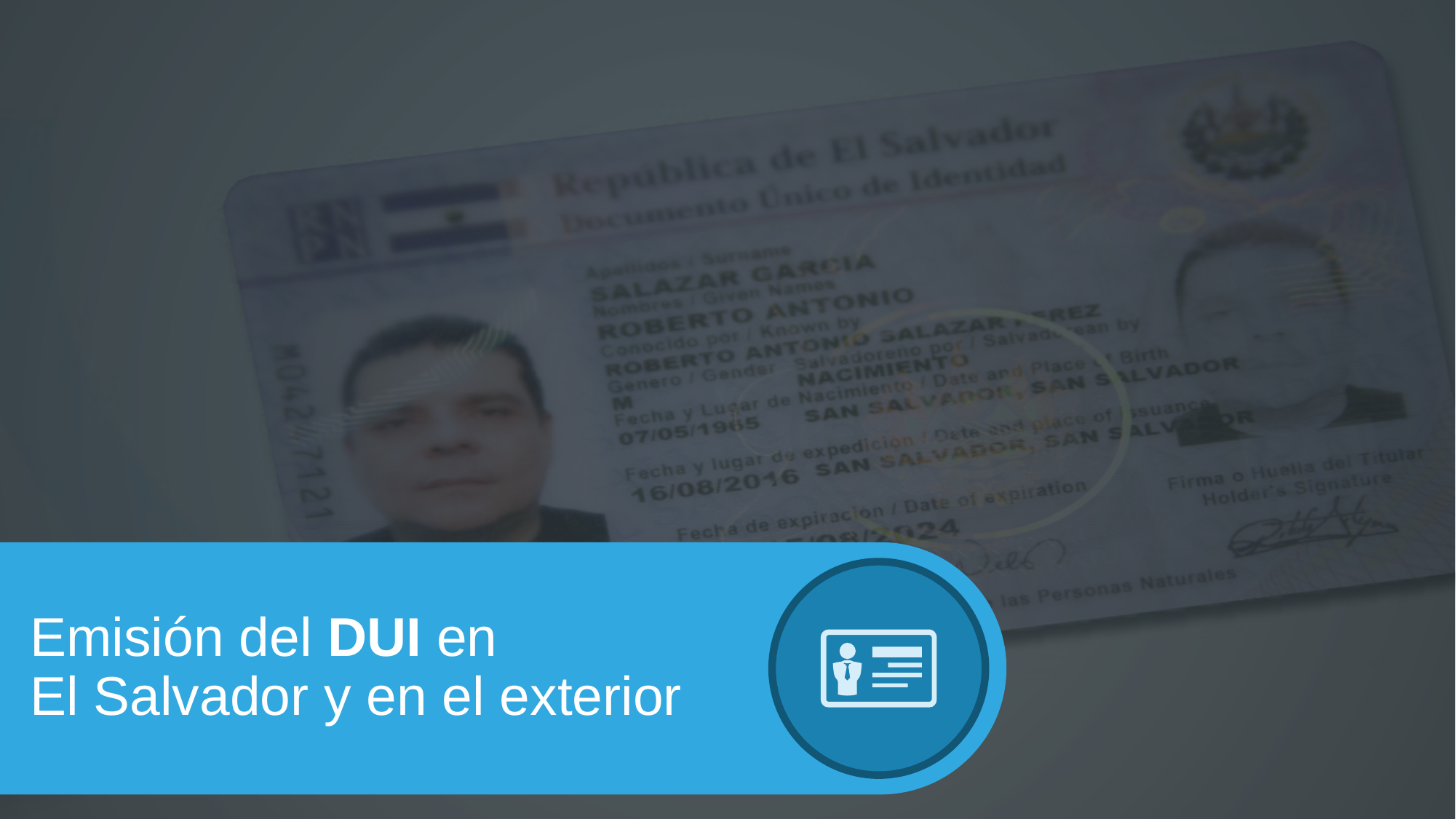

# Emisión del DUI en El Salvador y en el exterior